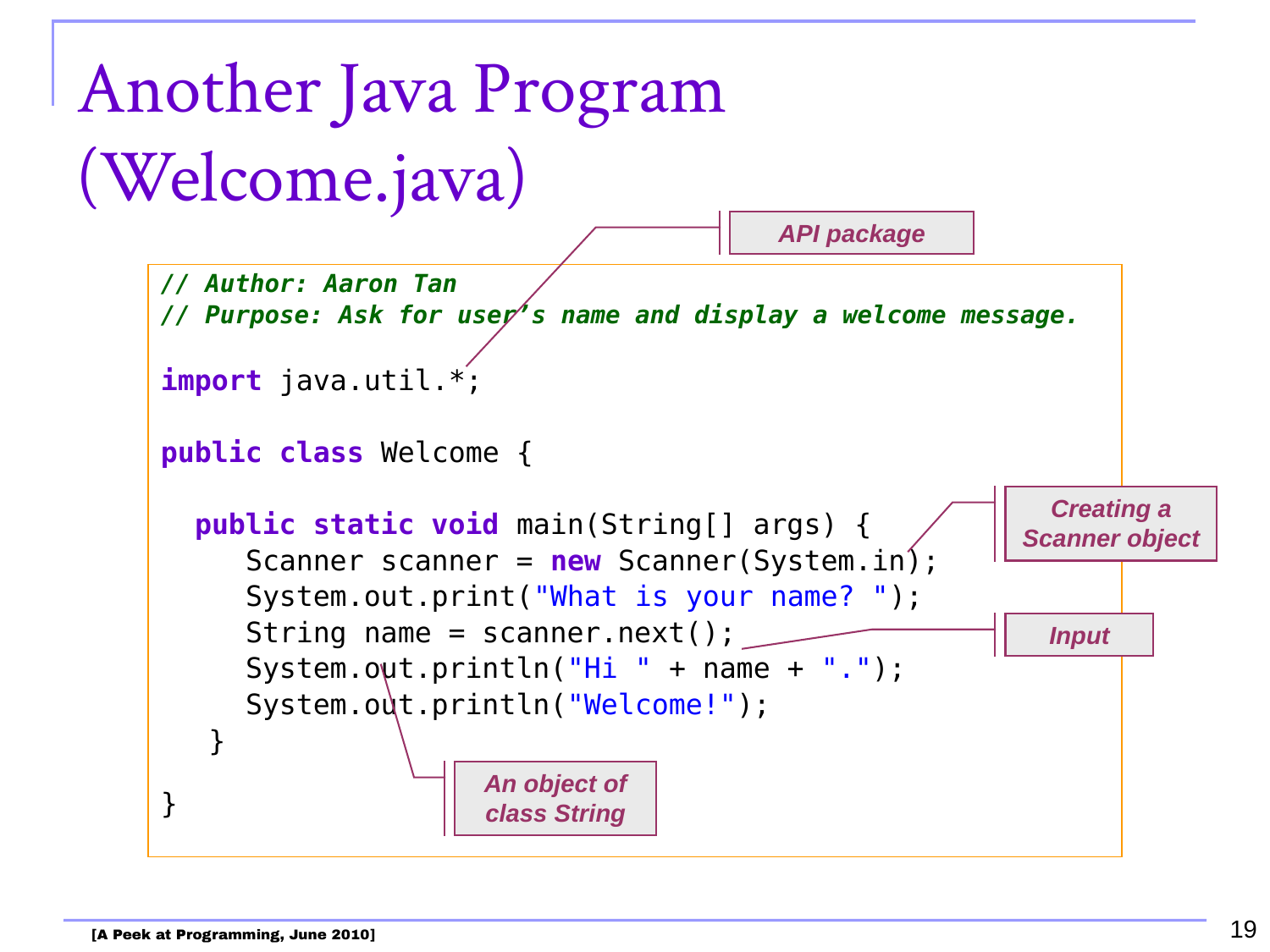

# Another Java Program (Welcome.java)
API package
// Author: Aaron Tan
// Purpose: Ask for user’s name and display a welcome message.

import java.util.*;

public class Welcome {

  public static void main(String[] args) {
     Scanner scanner = new Scanner(System.in);
     System.out.print("What is your name? ");
     String name = scanner.next();
     System.out.println("Hi " + name + ".");
     System.out.println("Welcome!");
	}

}
Creating a Scanner object
Input
An object of class String
19
[A Peek at Programming, June 2010]